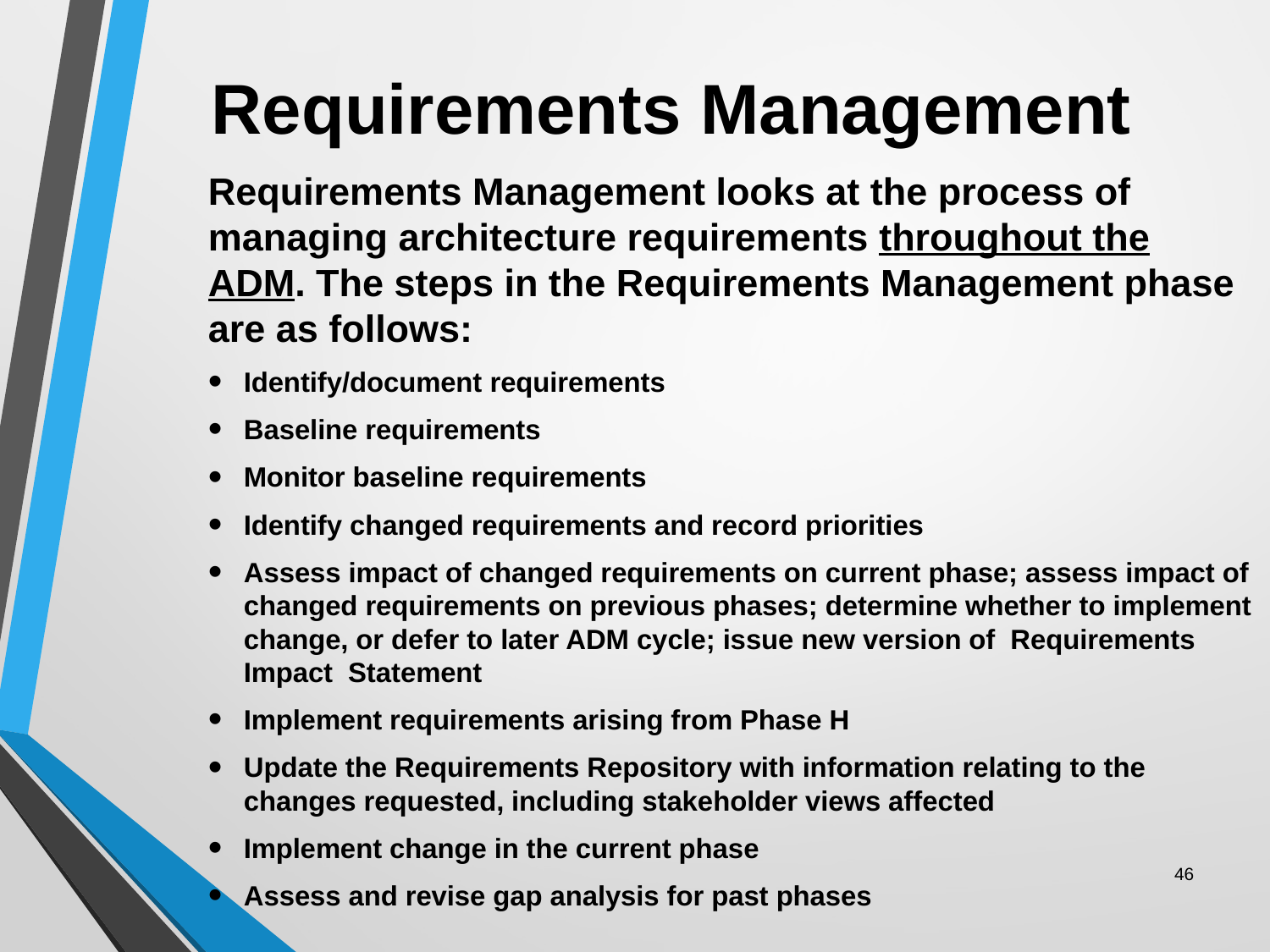

# Requirements Management
Requirements Management looks at the process of managing architecture requirements throughout the ADM. The steps in the Requirements Management phase are as follows:
Identify/document requirements
Baseline requirements
Monitor baseline requirements
Identify changed requirements and record priorities
Assess impact of changed requirements on current phase; assess impact of changed requirements on previous phases; determine whether to implement change, or defer to later ADM cycle; issue new version of  Requirements Impact  Statement
Implement requirements arising from Phase H
Update the Requirements Repository with information relating to the changes requested, including stakeholder views affected
Implement change in the current phase
Assess and revise gap analysis for past phases
46